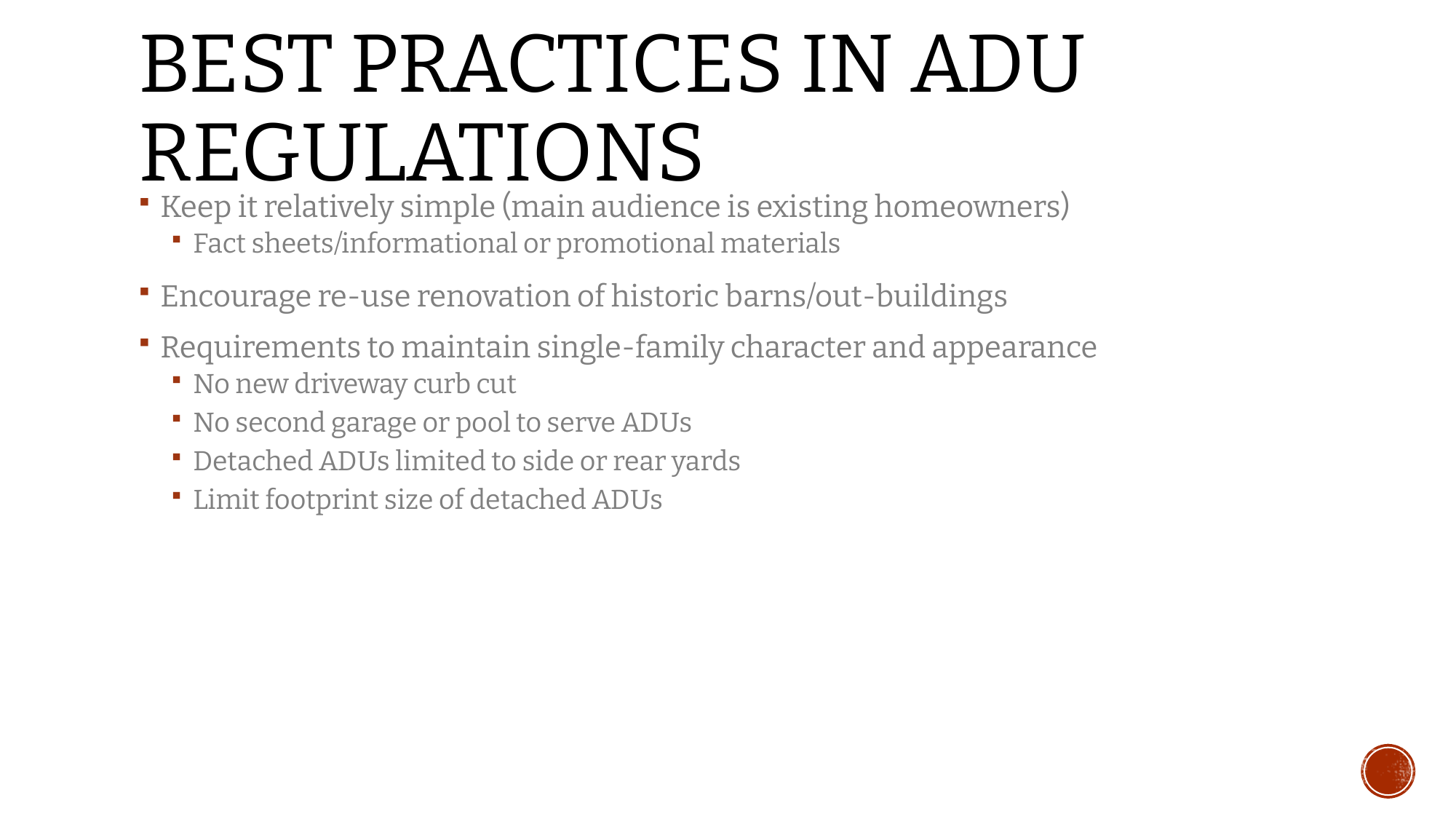

# Best Practices in ADU Regulations
Keep it relatively simple (main audience is existing homeowners)
Fact sheets/informational or promotional materials
Encourage re-use renovation of historic barns/out-buildings
Requirements to maintain single-family character and appearance
No new driveway curb cut
No second garage or pool to serve ADUs
Detached ADUs limited to side or rear yards
Limit footprint size of detached ADUs